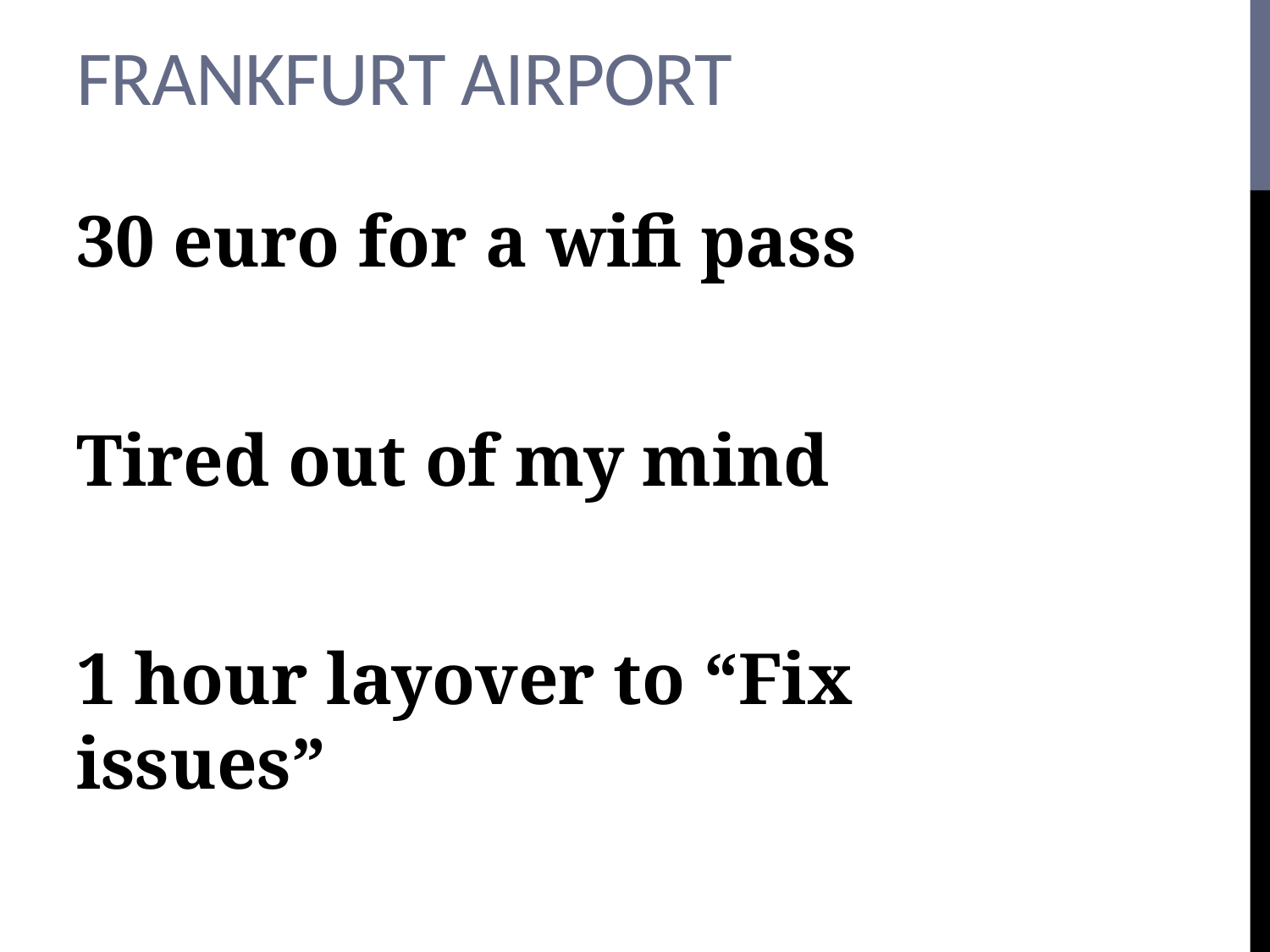

# Frankfurt Airport
30 euro for a wifi pass

Tired out of my mind

1 hour layover to “Fix issues”